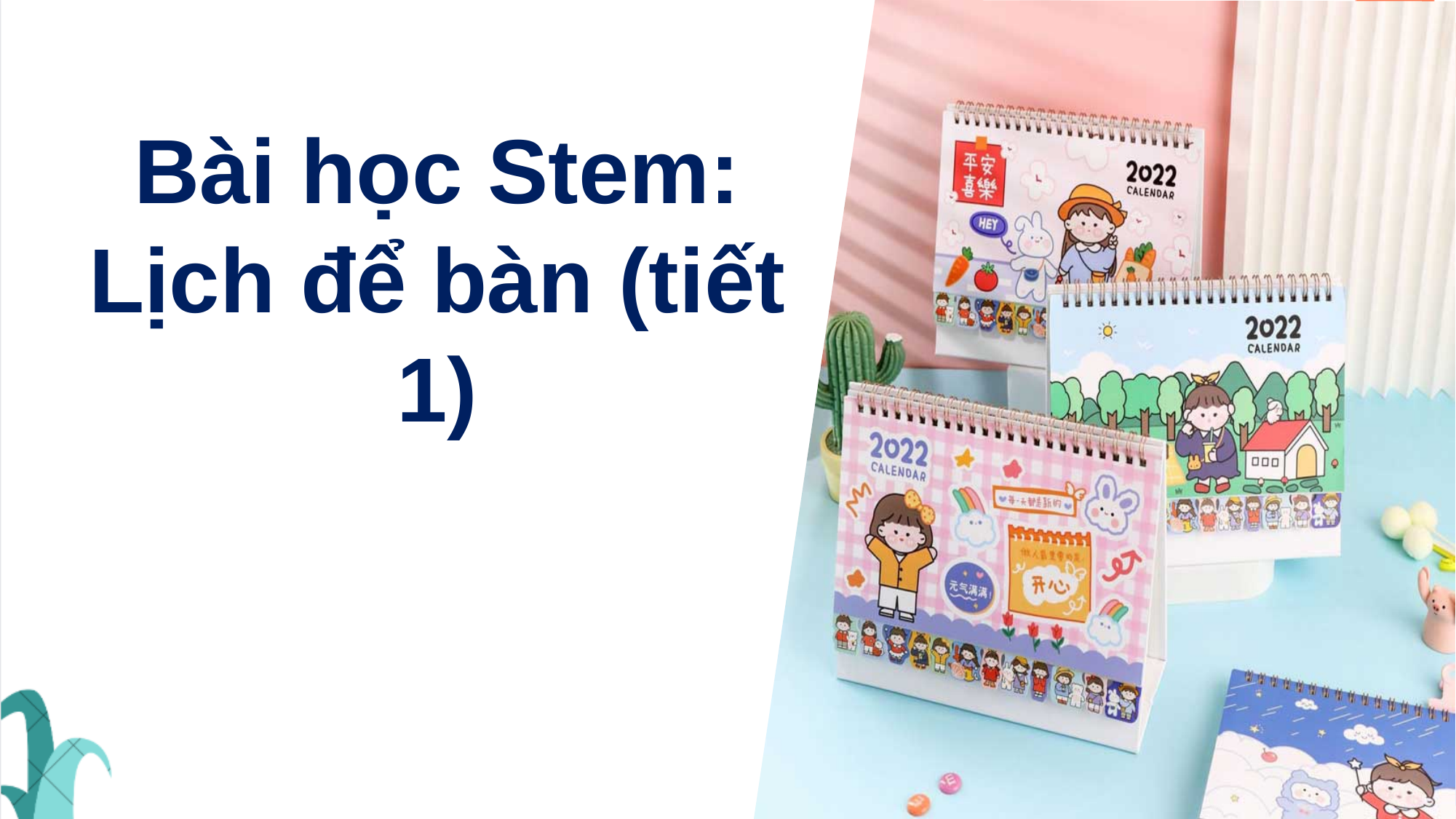

Bài học Stem: Lịch để bàn (tiết 1)